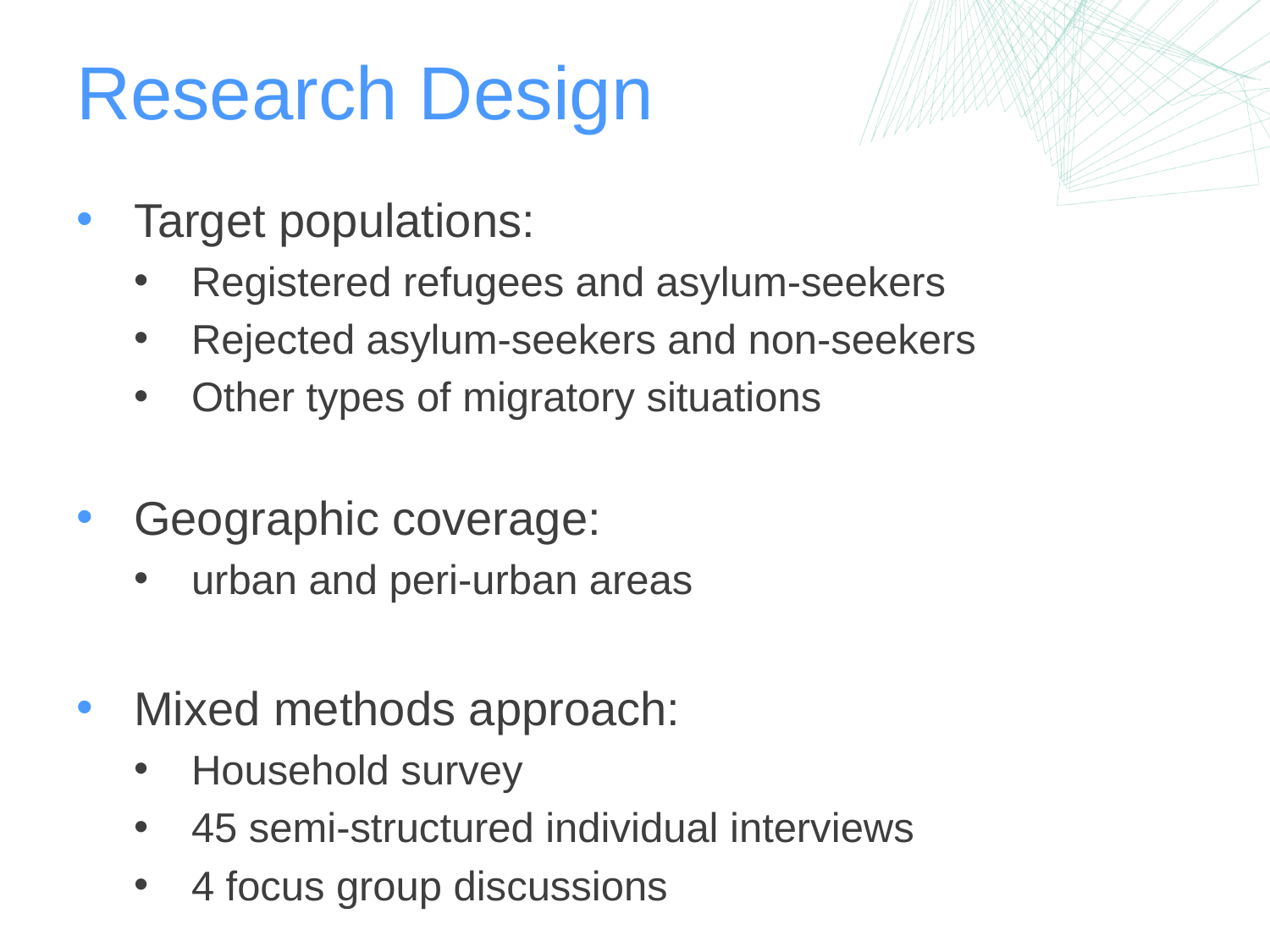

# Research Design
Target populations:
Registered refugees and asylum-seekers
Rejected asylum-seekers and non-seekers
Other types of migratory situations

Geographic coverage:
urban and peri-urban areas

Mixed methods approach:
Household survey
45 semi-structured individual interviews
4 focus group discussions